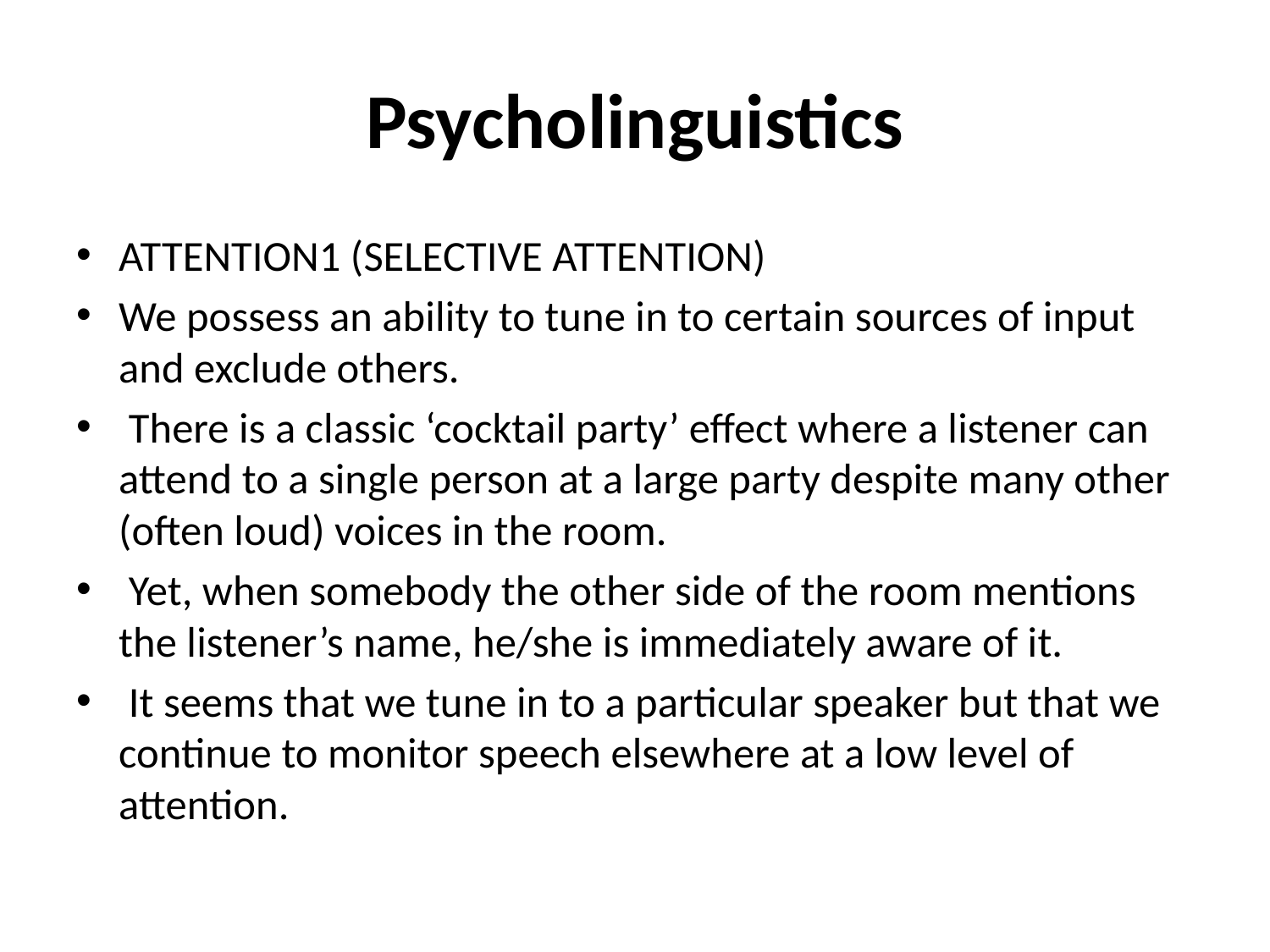

# Psycholinguistics
ATTENTION1 (SELECTIVE ATTENTION)
We possess an ability to tune in to certain sources of input and exclude others.
 There is a classic ‘cocktail party’ effect where a listener can attend to a single person at a large party despite many other (often loud) voices in the room.
 Yet, when somebody the other side of the room mentions the listener’s name, he/she is immediately aware of it.
 It seems that we tune in to a particular speaker but that we continue to monitor speech elsewhere at a low level of attention.